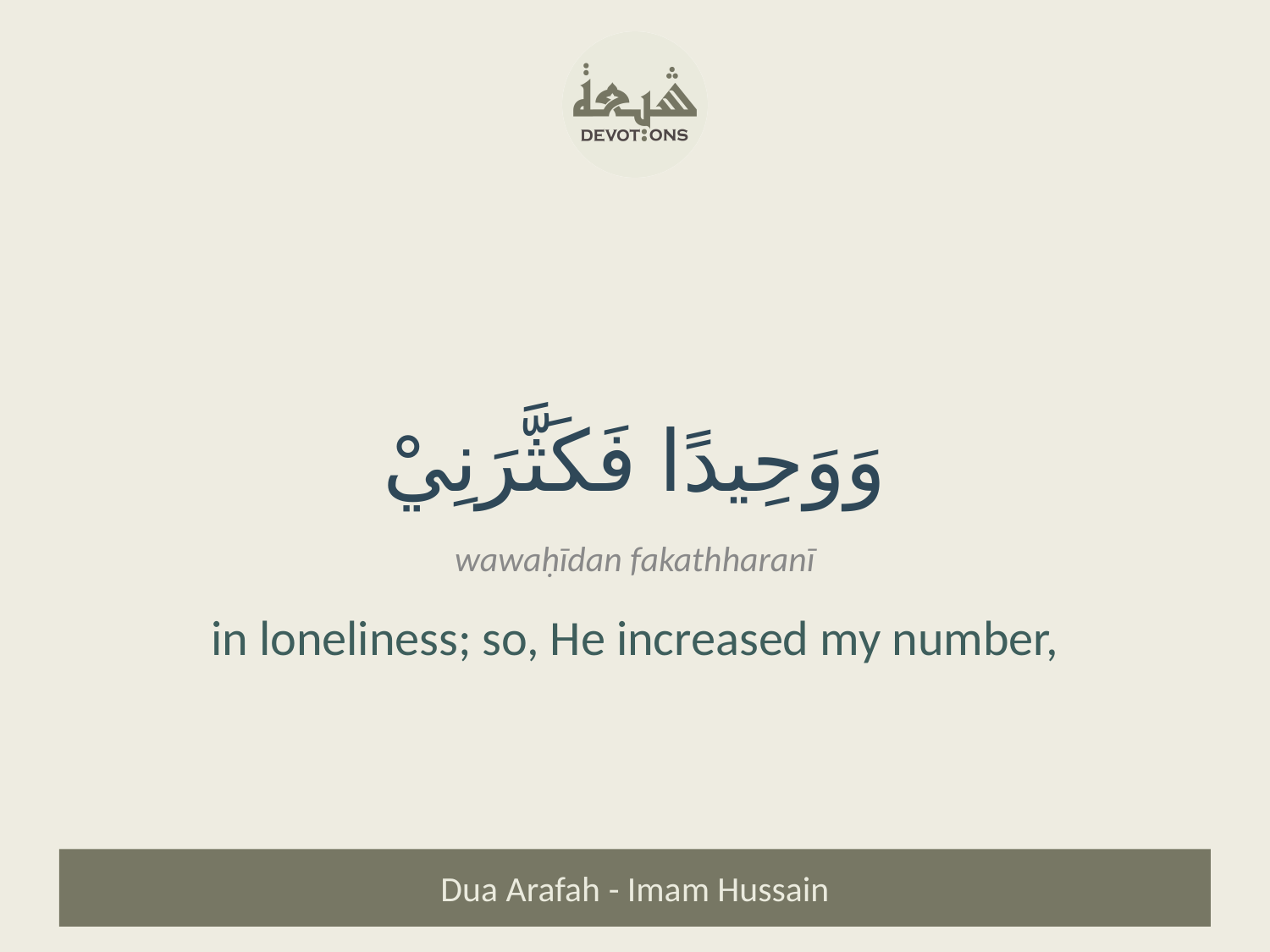

وَوَحِيدًا فَكَثَّرَنِيْ
wawaḥīdan fakathharanī
in loneliness; so, He increased my number,
Dua Arafah - Imam Hussain